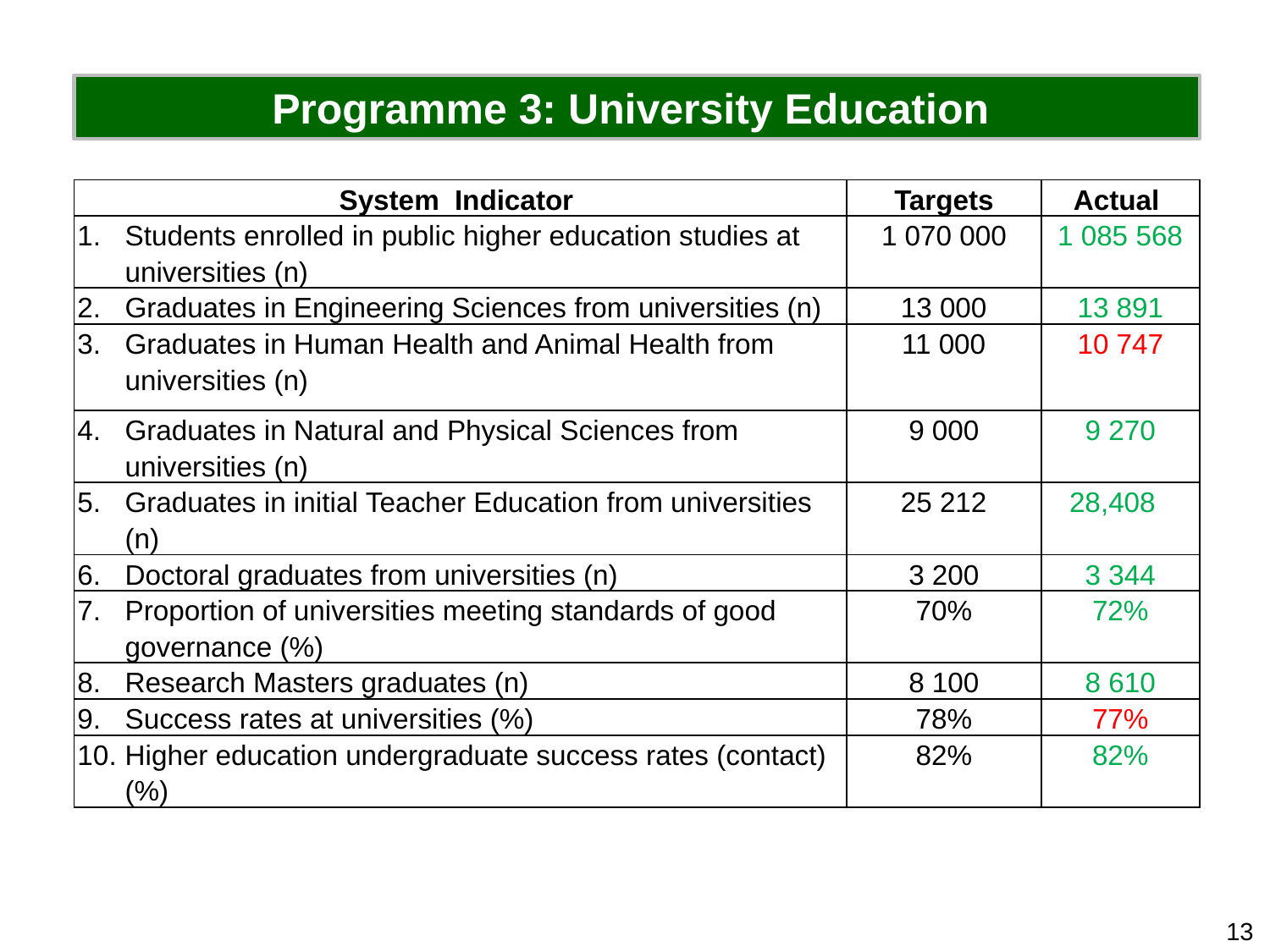

Programme 3: University Education
| System Indicator | Targets | Actual |
| --- | --- | --- |
| Students enrolled in public higher education studies at universities (n) | 1 070 000 | 1 085 568 |
| Graduates in Engineering Sciences from universities (n) | 13 000 | 13 891 |
| Graduates in Human Health and Animal Health from universities (n) | 11 000 | 10 747 |
| Graduates in Natural and Physical Sciences from universities (n) | 9 000 | 9 270 |
| Graduates in initial Teacher Education from universities (n) | 25 212 | 28,408 |
| Doctoral graduates from universities (n) | 3 200 | 3 344 |
| Proportion of universities meeting standards of good governance (%) | 70% | 72% |
| Research Masters graduates (n) | 8 100 | 8 610 |
| Success rates at universities (%) | 78% | 77% |
| Higher education undergraduate success rates (contact) (%) | 82% | 82% |
13